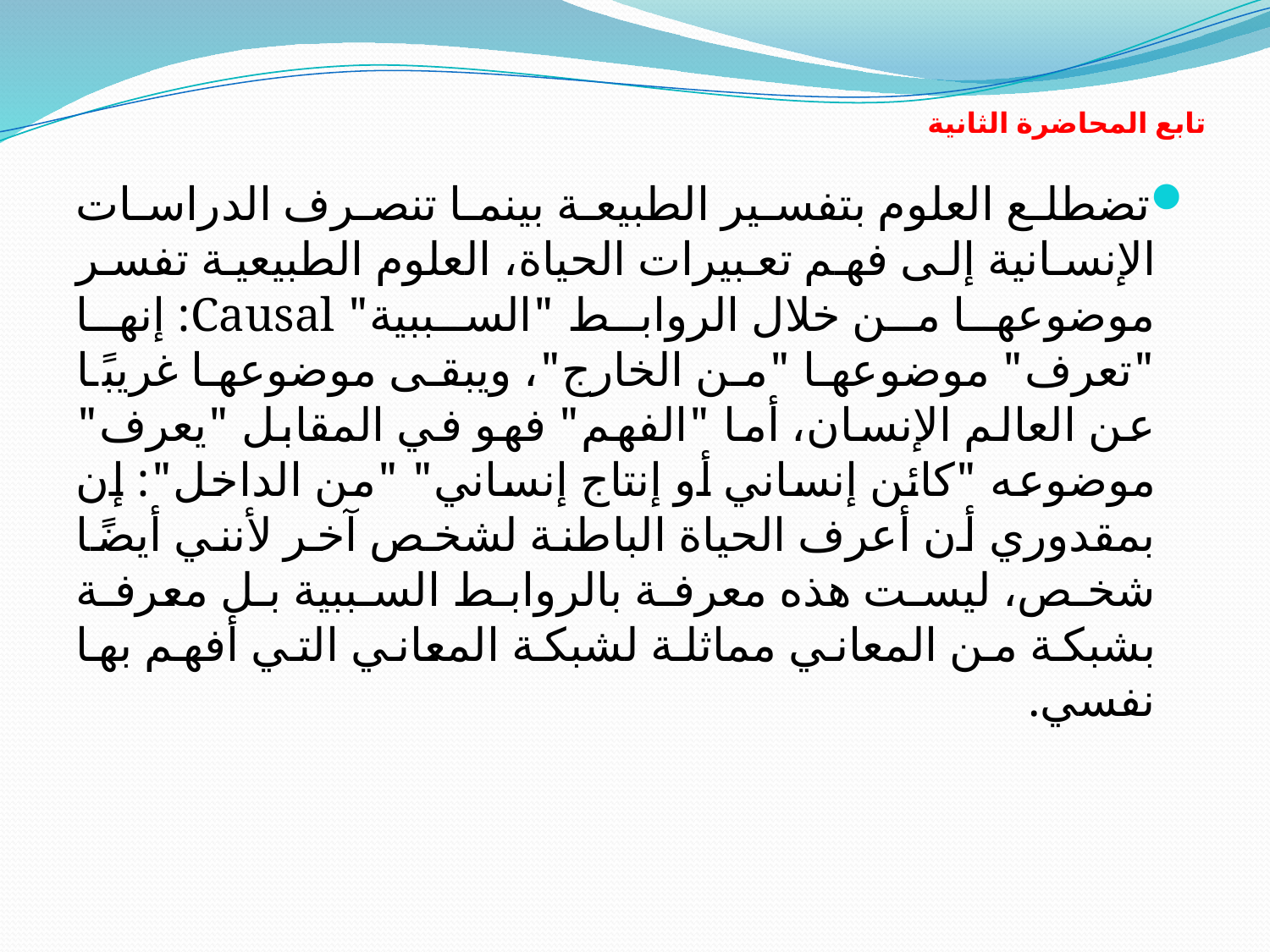

# تابع المحاضرة الثانية
تضطلع العلوم بتفسير الطبيعة بينما تنصرف الدراسات الإنسانية إلى فهم تعبيرات الحياة، العلوم الطبيعية تفسر موضوعها من خلال الروابط "السببية" Causal: إنها "تعرف" موضوعها "من الخارج"، ويبقى موضوعها غريبًا عن العالم الإنسان، أما "الفهم" فهو في المقابل "يعرف" موضوعه "كائن إنساني أو إنتاج إنساني" "من الداخل": إن بمقدوري أن أعرف الحياة الباطنة لشخص آخر لأنني أيضًا شخص، ليست هذه معرفة بالروابط السببية بل معرفة بشبكة من المعاني مماثلة لشبكة المعاني التي أفهم بها نفسي.